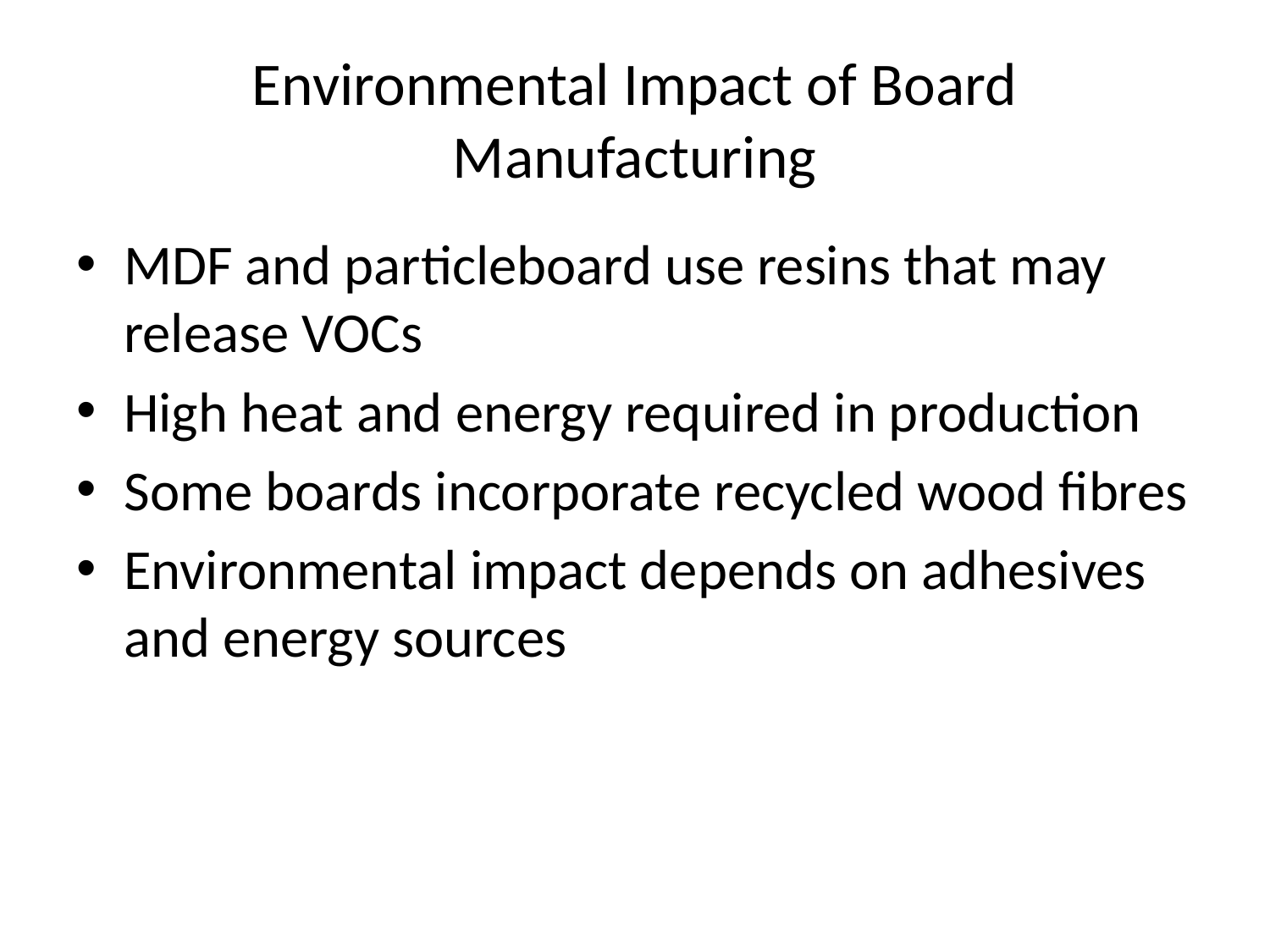

# Environmental Impact of Board Manufacturing
MDF and particleboard use resins that may release VOCs
High heat and energy required in production
Some boards incorporate recycled wood fibres
Environmental impact depends on adhesives and energy sources